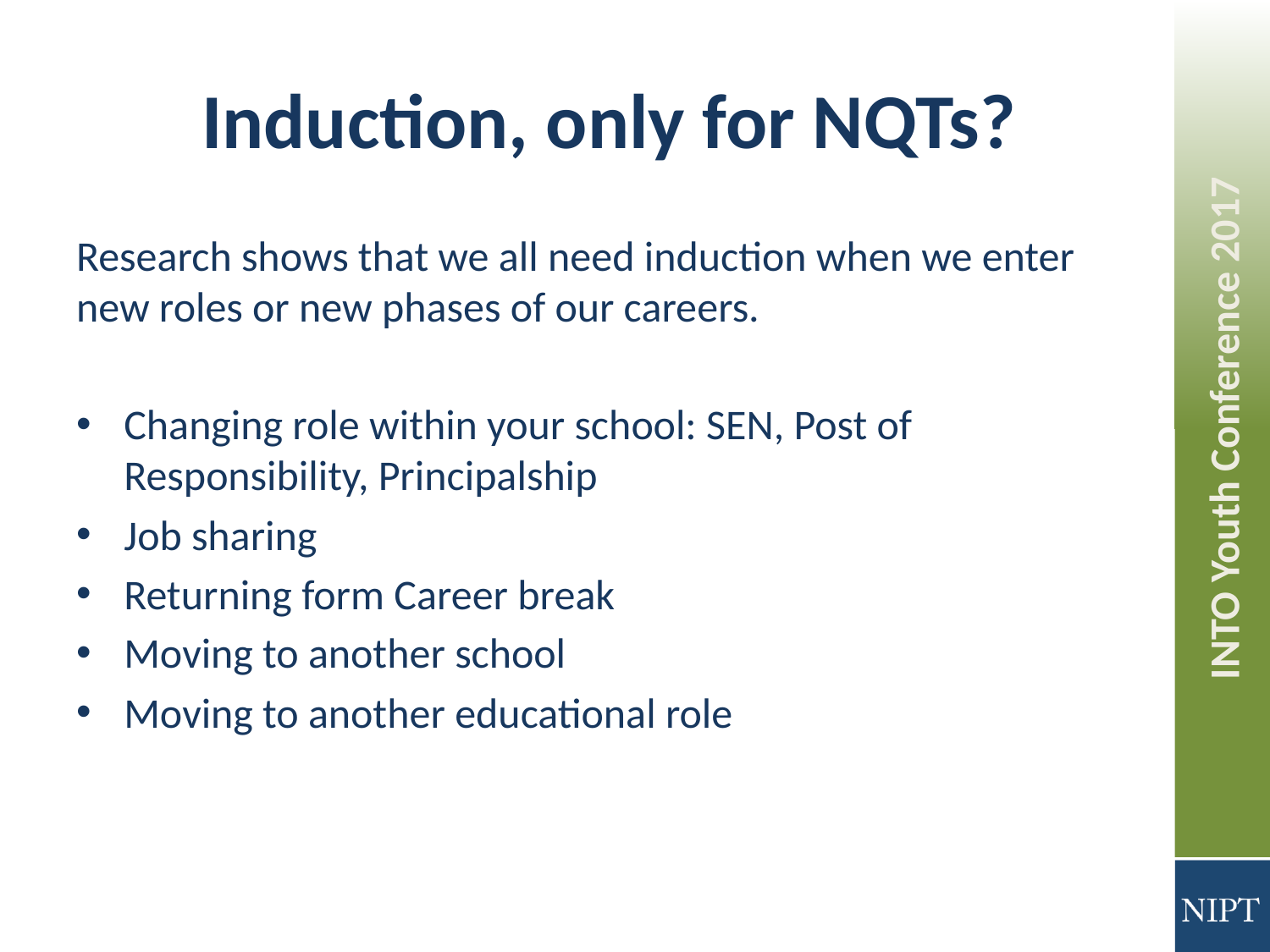

# Induction, only for NQTs?
Research shows that we all need induction when we enter new roles or new phases of our careers.

Changing role within your school: SEN, Post of Responsibility, Principalship
Job sharing
Returning form Career break
Moving to another school
Moving to another educational role